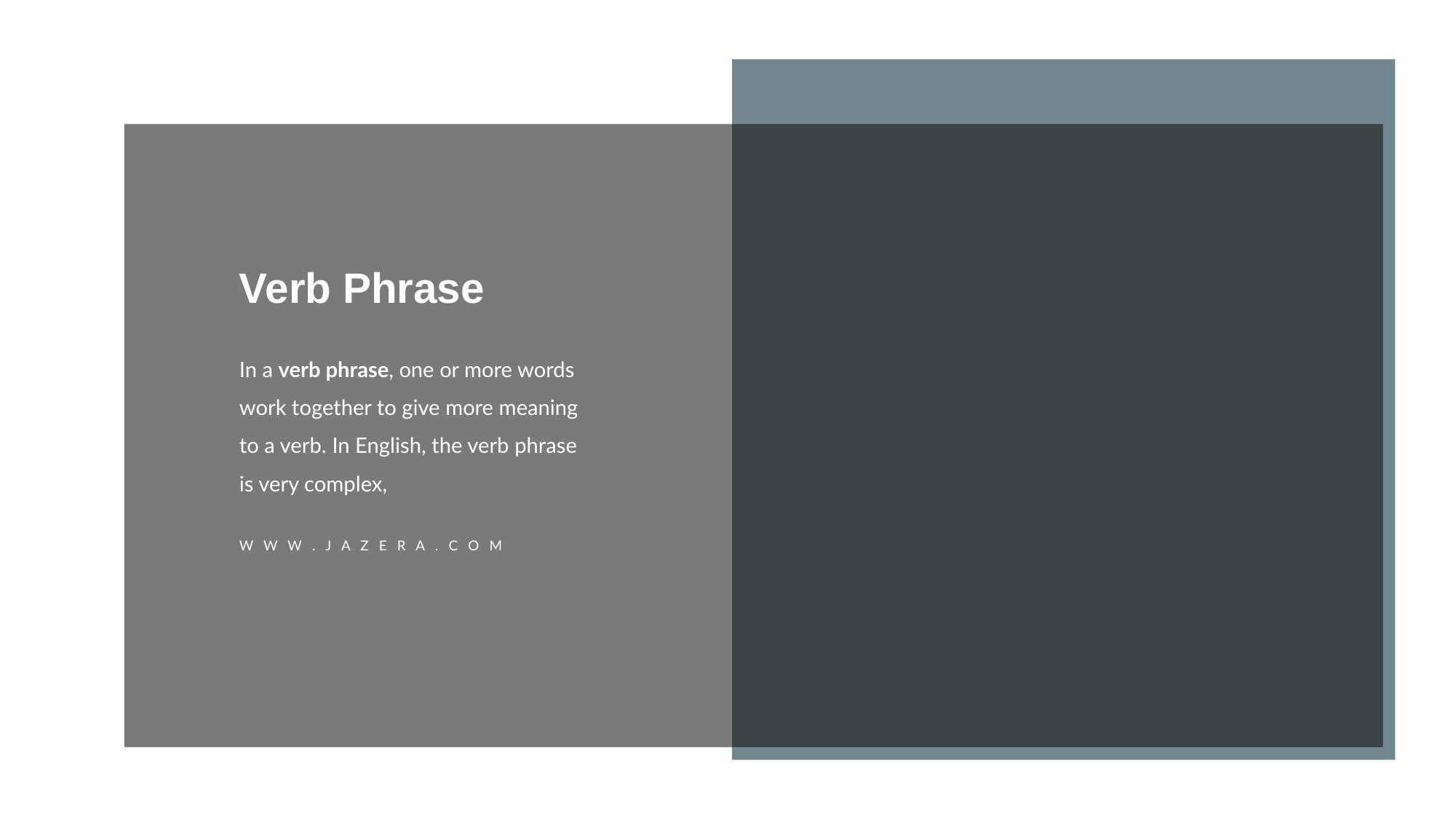

Verb Phrase
In a verb phrase, one or more words work together to give more meaning to a verb. In English, the verb phrase is very complex,
W   W   W   .   J   A   Z   E   R   A   .   C   O   M